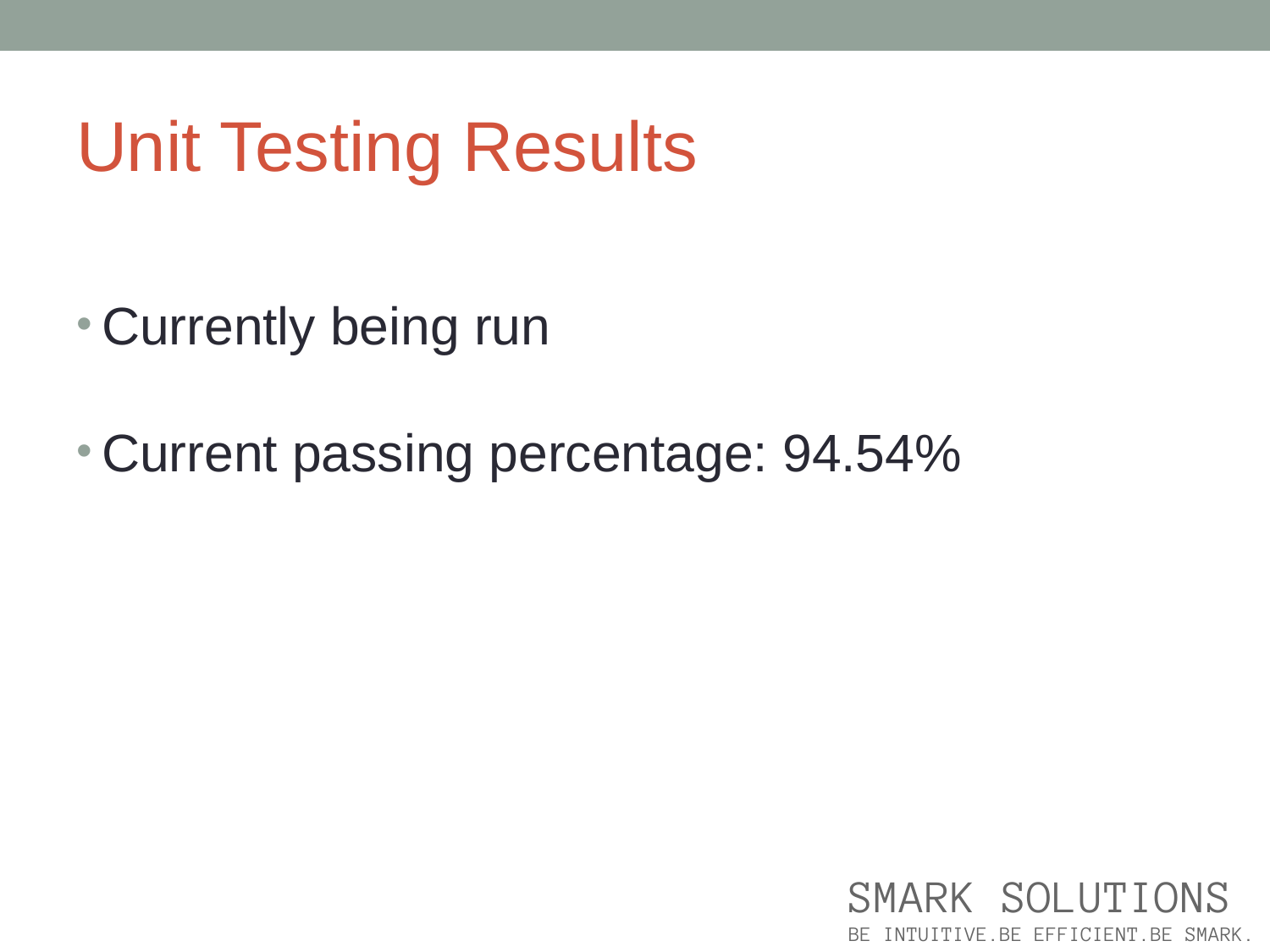

# Unit Testing Results

Currently being run

Current passing percentage: 94.54%
SMARK SOLUTIONS
BE INTUITIVE.BE EFFICIENT.BE SMARK.